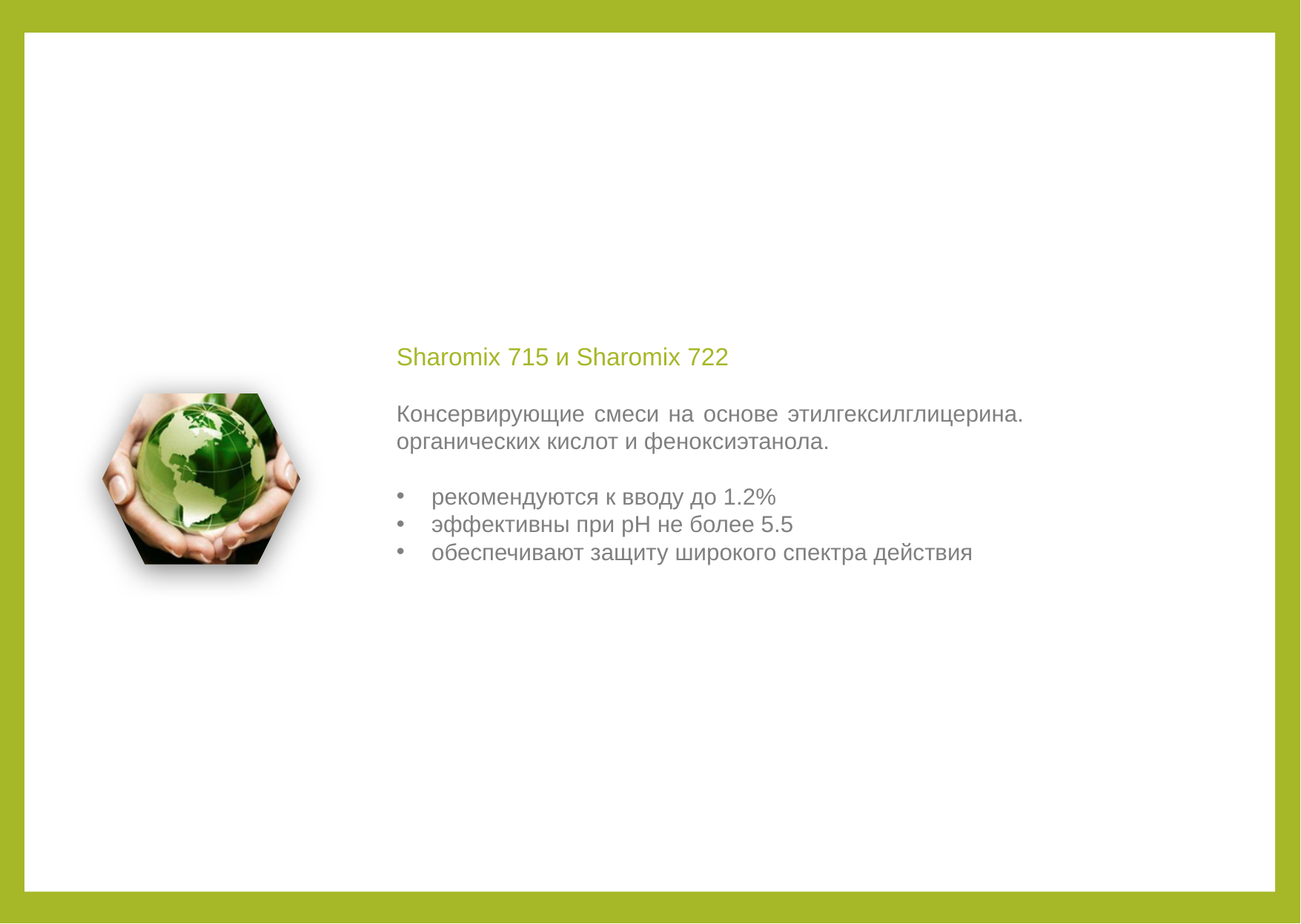

Sharomix 715 и Sharomix 722

Консервирующие смеси на основе этилгексилглицерина. органических кислот и феноксиэтанола.

рекомендуются к вводу до 1.2%
эффективны при рН не более 5.5
обеспечивают защиту широкого спектра действия